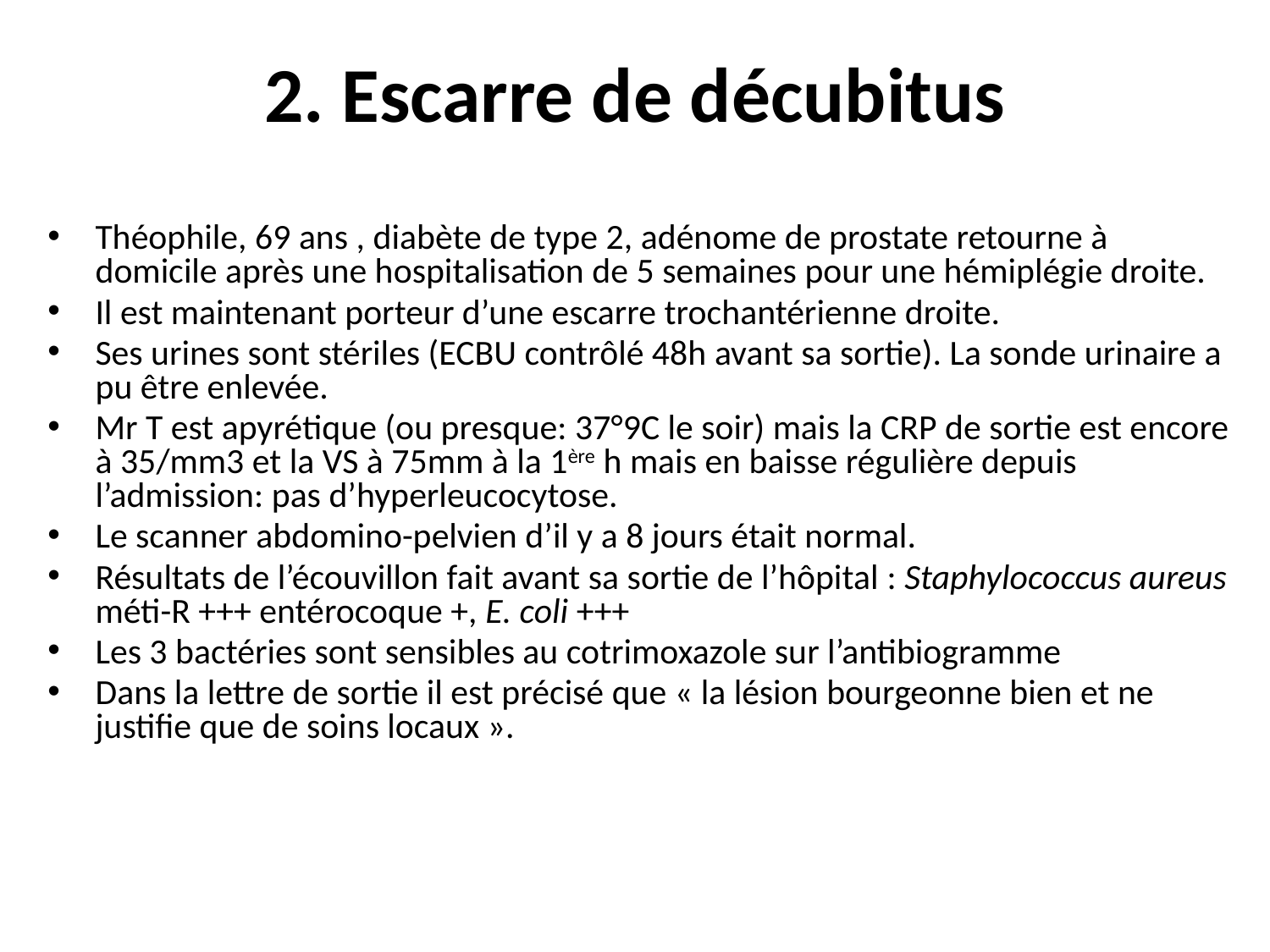

# 2. Escarre de décubitus
Théophile, 69 ans , diabète de type 2, adénome de prostate retourne à domicile après une hospitalisation de 5 semaines pour une hémiplégie droite.
Il est maintenant porteur d’une escarre trochantérienne droite.
Ses urines sont stériles (ECBU contrôlé 48h avant sa sortie). La sonde urinaire a pu être enlevée.
Mr T est apyrétique (ou presque: 37°9C le soir) mais la CRP de sortie est encore à 35/mm3 et la VS à 75mm à la 1ère h mais en baisse régulière depuis l’admission: pas d’hyperleucocytose.
Le scanner abdomino-pelvien d’il y a 8 jours était normal.
Résultats de l’écouvillon fait avant sa sortie de l’hôpital : Staphylococcus aureus méti-R +++ entérocoque +, E. coli +++
Les 3 bactéries sont sensibles au cotrimoxazole sur l’antibiogramme
Dans la lettre de sortie il est précisé que « la lésion bourgeonne bien et ne justifie que de soins locaux ».